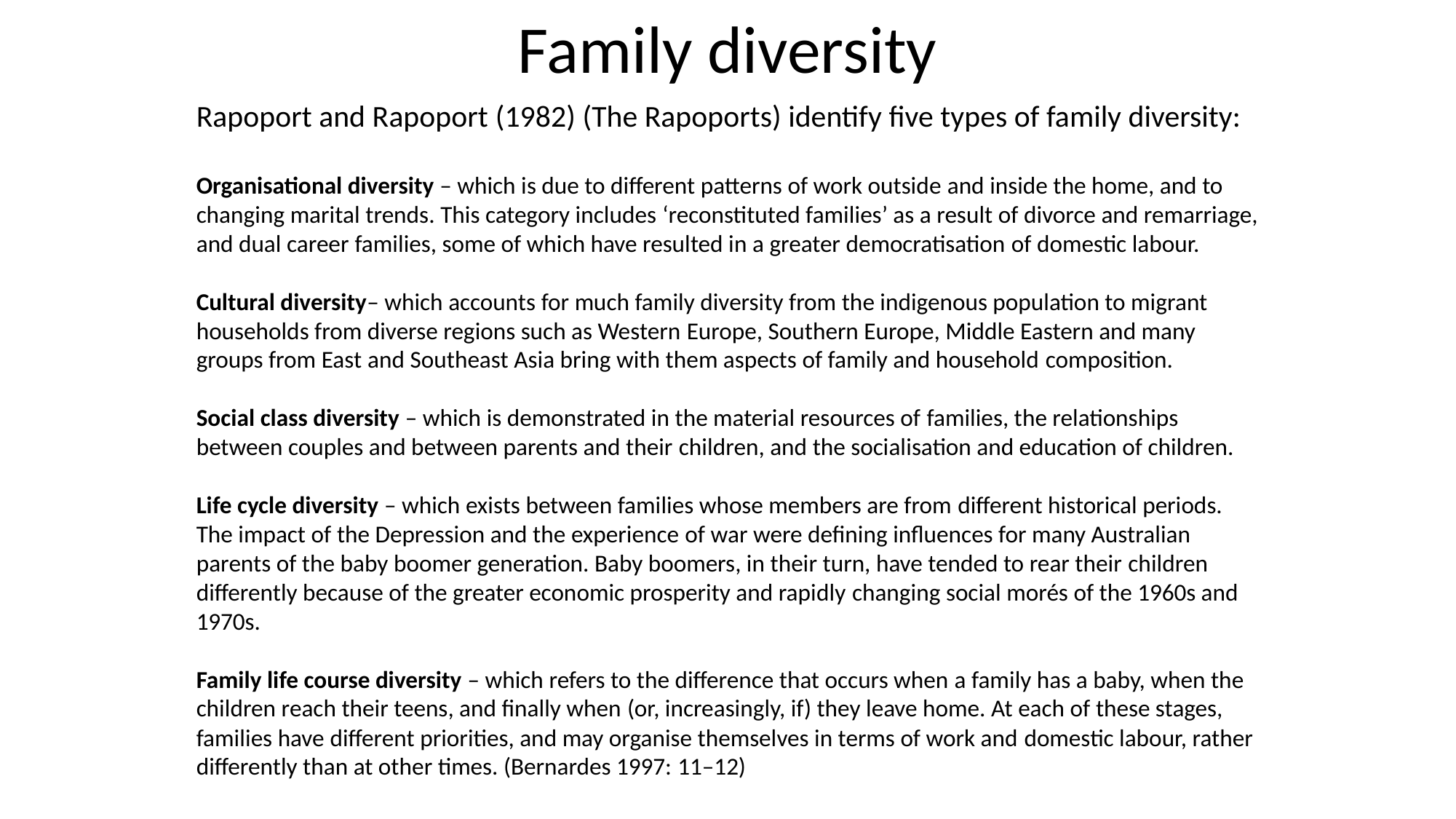

# Family diversity
Rapoport and Rapoport (1982) (The Rapoports) identify five types of family diversity:

Organisational diversity – which is due to different patterns of work outside and inside the home, and to changing marital trends. This category includes ‘reconstituted families’ as a result of divorce and remarriage, and dual career families, some of which have resulted in a greater democratisation of domestic labour.

Cultural diversity– which accounts for much family diversity from the indigenous population to migrant households from diverse regions such as Western Europe, Southern Europe, Middle Eastern and many groups from East and Southeast Asia bring with them aspects of family and household composition.

Social class diversity – which is demonstrated in the material resources of families, the relationships between couples and between parents and their children, and the socialisation and education of children.

Life cycle diversity – which exists between families whose members are from different historical periods.  The impact of the Depression and the experience of war were defining influences for many Australian parents of the baby boomer generation. Baby boomers, in their turn, have tended to rear their children differently because of the greater economic prosperity and rapidly changing social morés of the 1960s and 1970s.

Family life course diversity – which refers to the difference that occurs when a family has a baby, when the children reach their teens, and finally when (or, increasingly, if) they leave home. At each of these stages, families have different priorities, and may organise themselves in terms of work and domestic labour, rather differently than at other times. (Bernardes 1997: 11–12)